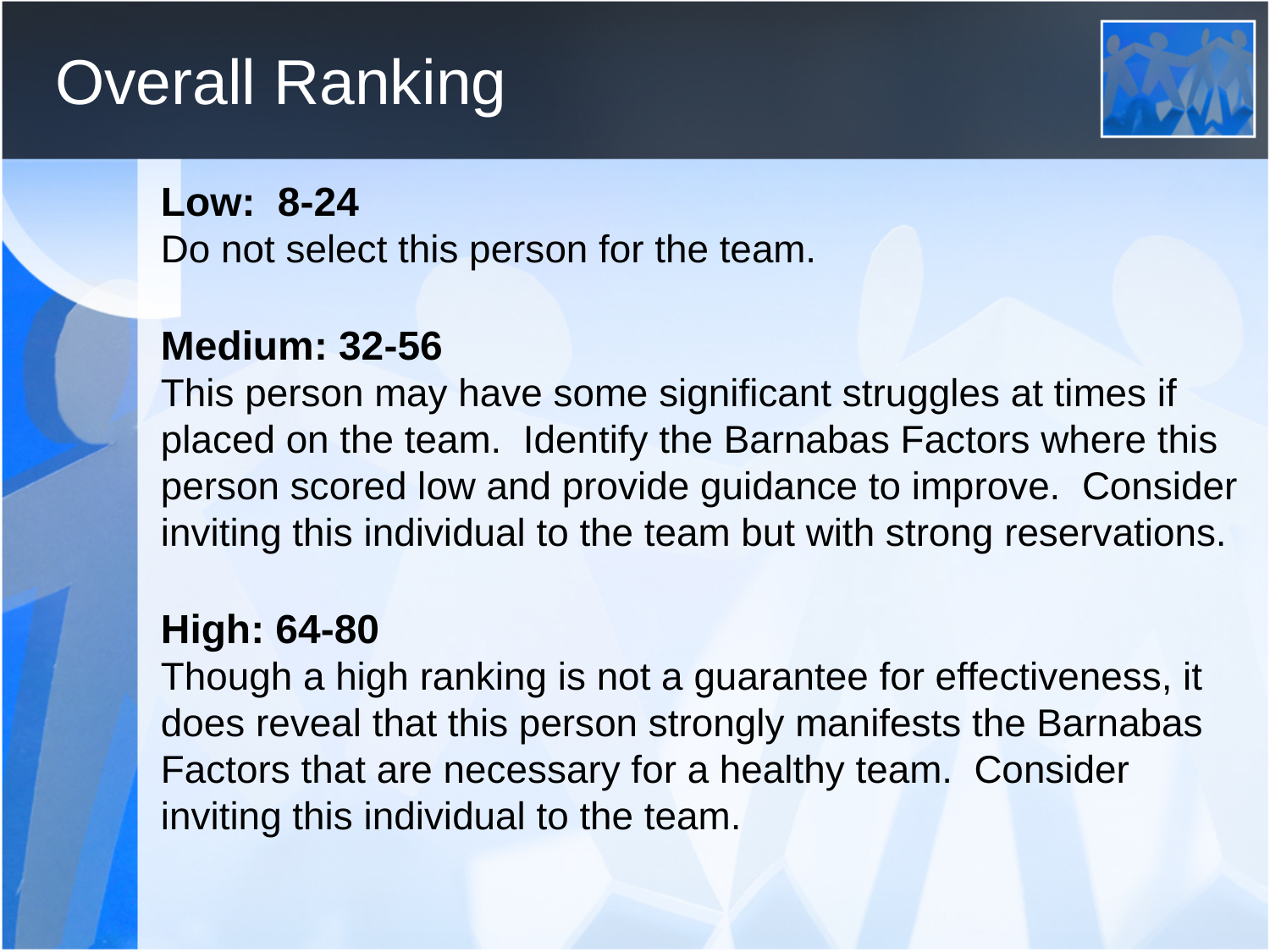

# Overall Ranking
Low:  8-24
Do not select this person for the team.

Medium: 32-56
This person may have some significant struggles at times if
placed on the team.  Identify the Barnabas Factors where this
person scored low and provide guidance to improve.  Consider
inviting this individual to the team but with strong reservations.

High: 64-80
Though a high ranking is not a guarantee for effectiveness, it
does reveal that this person strongly manifests the Barnabas
Factors that are necessary for a healthy team.  Consider
inviting this individual to the team.